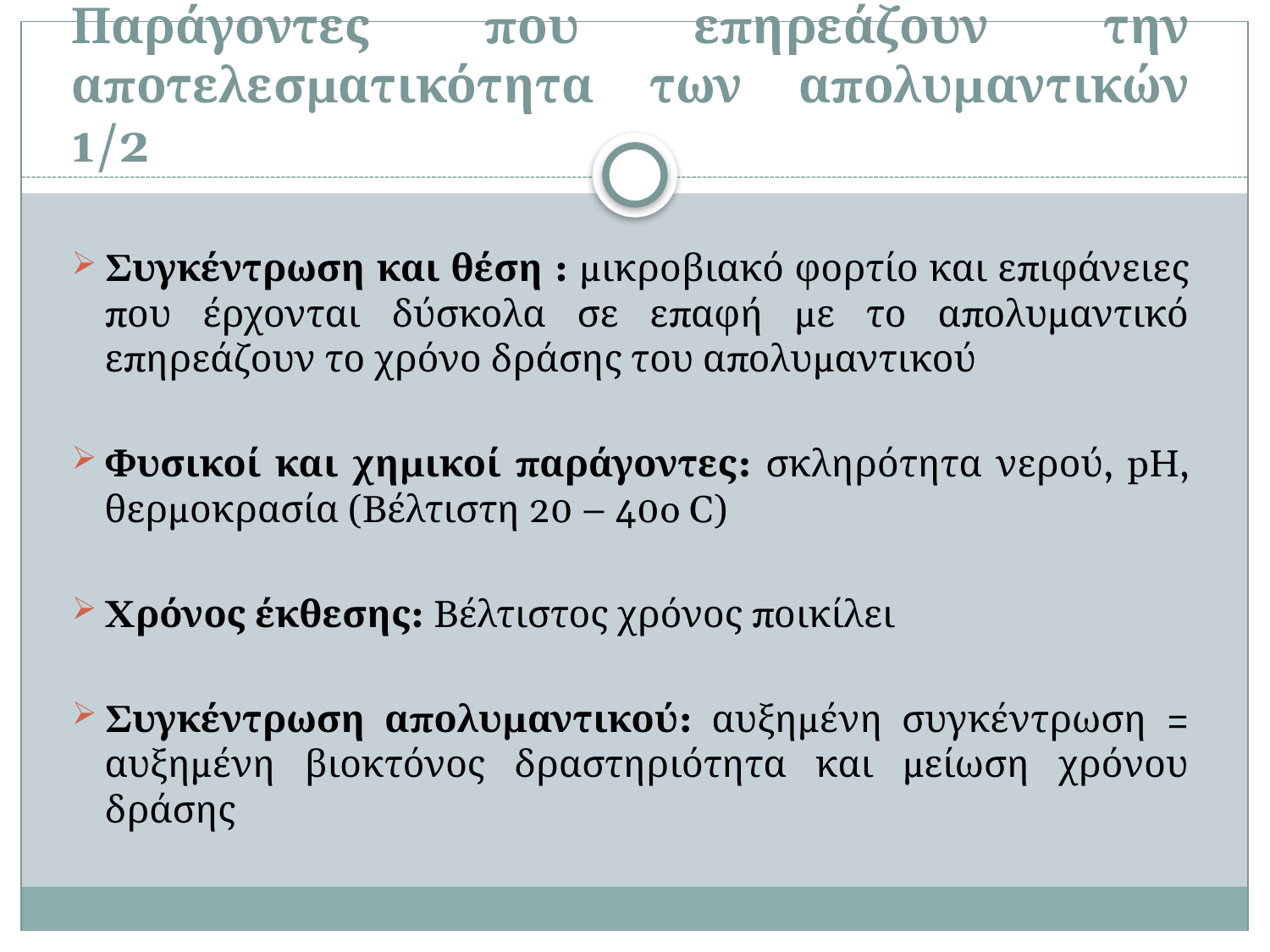

# Παράγοντες που επηρεάζουν την αποτελεσματικότητα των απολυμαντικών 1/2
Συγκέντρωση και θέση : μικροβιακό φορτίο και επιφάνειες που έρχονται δύσκολα σε επαφή με το απολυμαντικό επηρεάζουν το χρόνο δράσης του απολυμαντικού

Φυσικοί και χημικοί παράγοντες: σκληρότητα νερού, pH, θερμοκρασία (Βέλτιστη 20 – 40o C)

Χρόνος έκθεσης: Βέλτιστος χρόνος ποικίλει

Συγκέντρωση απολυμαντικού: αυξημένη συγκέντρωση = αυξημένη βιοκτόνος δραστηριότητα και μείωση χρόνου δράσης